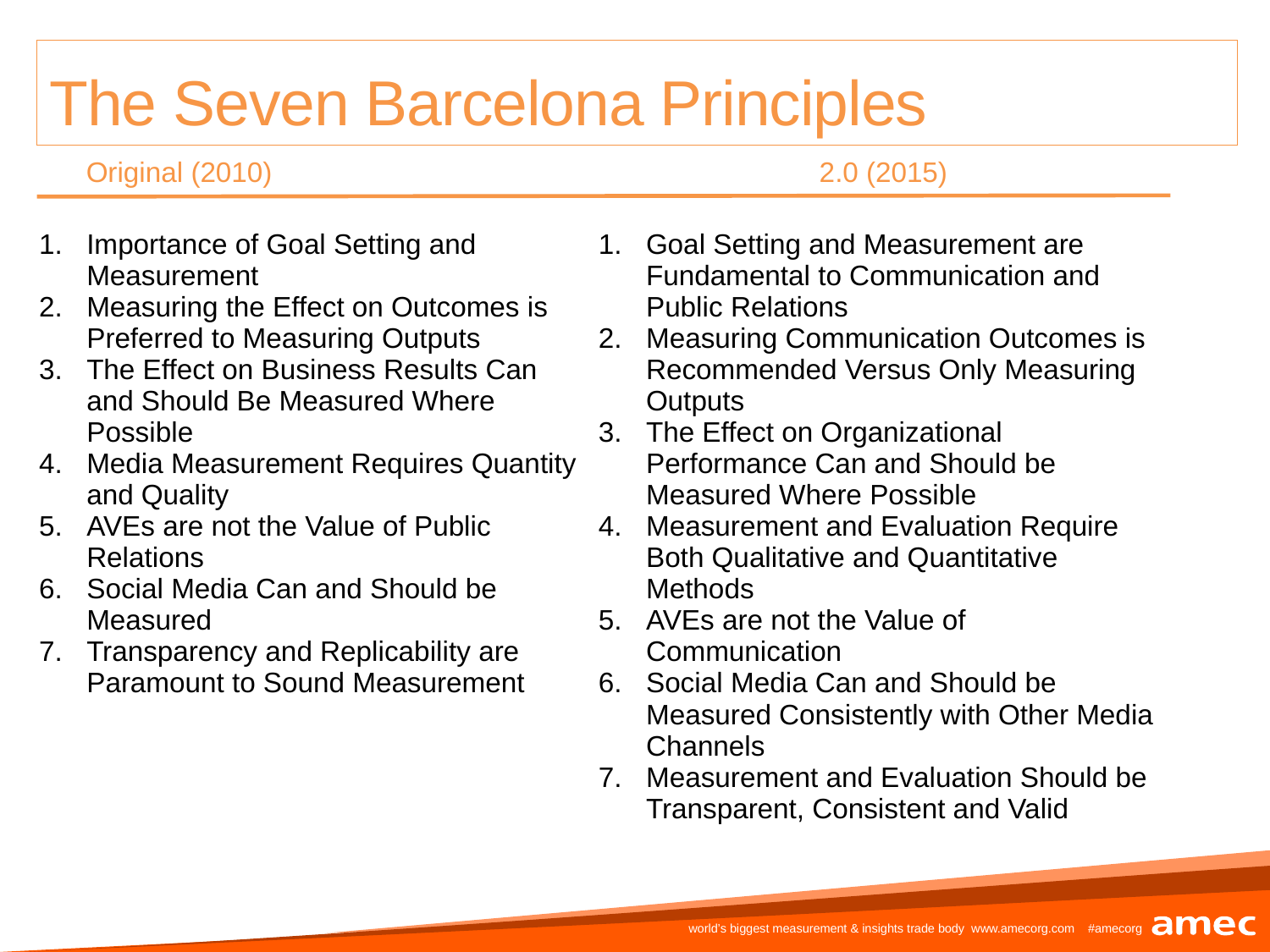

# The Seven Barcelona Principles
| Original (2010) | 2.0 (2015) |
| --- | --- |
| Importance of Goal Setting and Measurement Measuring the Effect on Outcomes is Preferred to Measuring Outputs The Effect on Business Results Can and Should Be Measured Where Possible Media Measurement Requires Quantity and Quality AVEs are not the Value of Public Relations Social Media Can and Should be Measured Transparency and Replicability are Paramount to Sound Measurement | Goal Setting and Measurement are Fundamental to Communication and Public Relations Measuring Communication Outcomes is Recommended Versus Only Measuring Outputs The Effect on Organizational Performance Can and Should be Measured Where Possible Measurement and Evaluation Require Both Qualitative and Quantitative Methods AVEs are not the Value of Communication Social Media Can and Should be Measured Consistently with Other Media Channels Measurement and Evaluation Should be Transparent, Consistent and Valid |